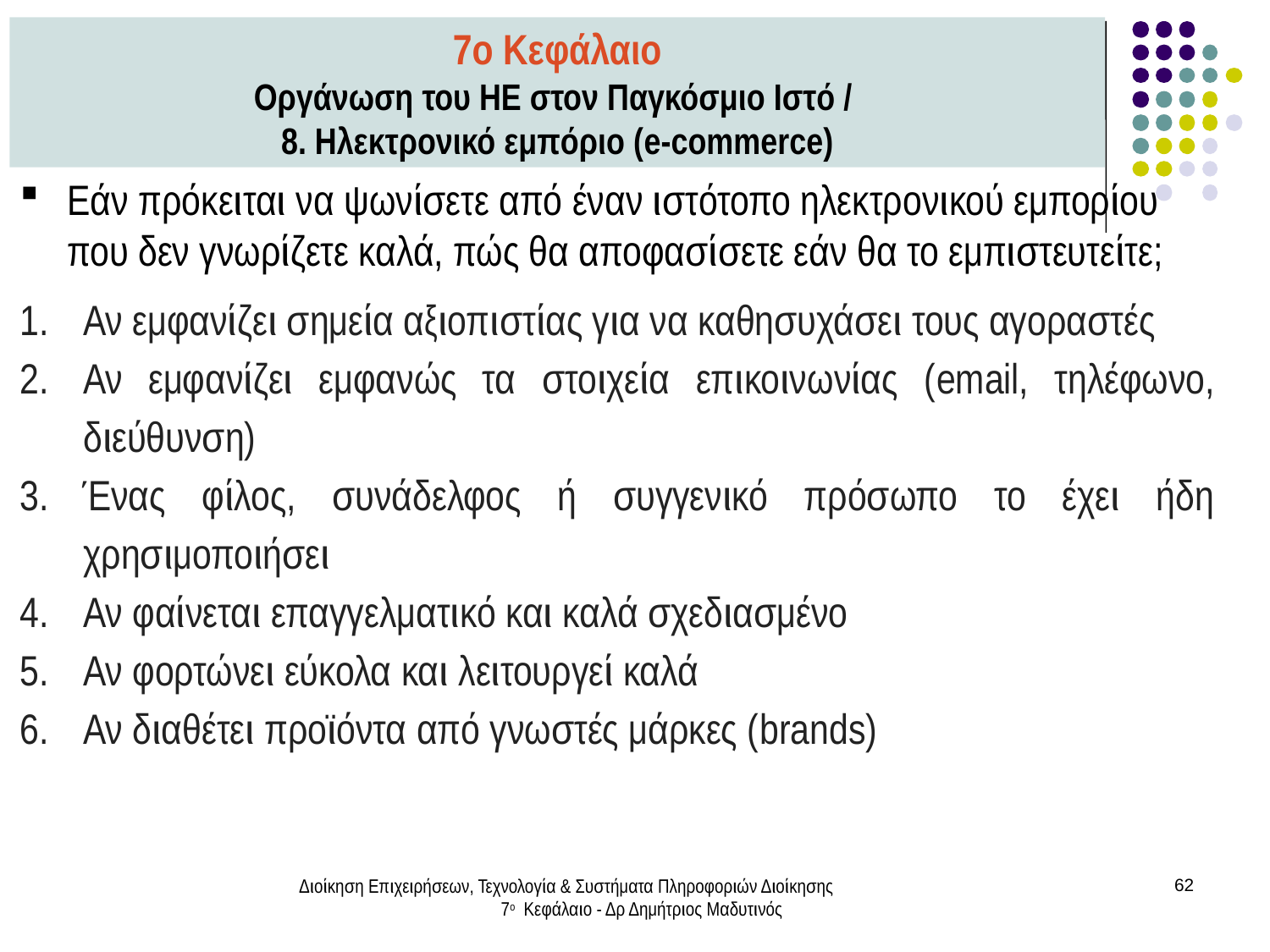

7ο Κεφάλαιο
Οργάνωση του ΗΕ στον Παγκόσμιο Ιστό /
8. Ηλεκτρονικό εμπόριο (e-commerce)
Εάν πρόκειται να ψωνίσετε από έναν ιστότοπο ηλεκτρονικού εμπορίου που δεν γνωρίζετε καλά, πώς θα αποφασίσετε εάν θα το εμπιστευτείτε;
Αν εμφανίζει σημεία αξιοπιστίας για να καθησυχάσει τους αγοραστές
Αν εμφανίζει εμφανώς τα στοιχεία επικοινωνίας (email, τηλέφωνο, διεύθυνση)
Ένας φίλος, συνάδελφος ή συγγενικό πρόσωπο το έχει ήδη χρησιμοποιήσει
Αν φαίνεται επαγγελματικό και καλά σχεδιασμένο
Αν φορτώνει εύκολα και λειτουργεί καλά
Αν διαθέτει προϊόντα από γνωστές μάρκες (brands)

Διοίκηση Επιχειρήσεων, Τεχνολογία & Συστήματα Πληροφοριών Διοίκησης                                   7ο  Κεφάλαιο - Δρ Δημήτριος Μαδυτινός
62